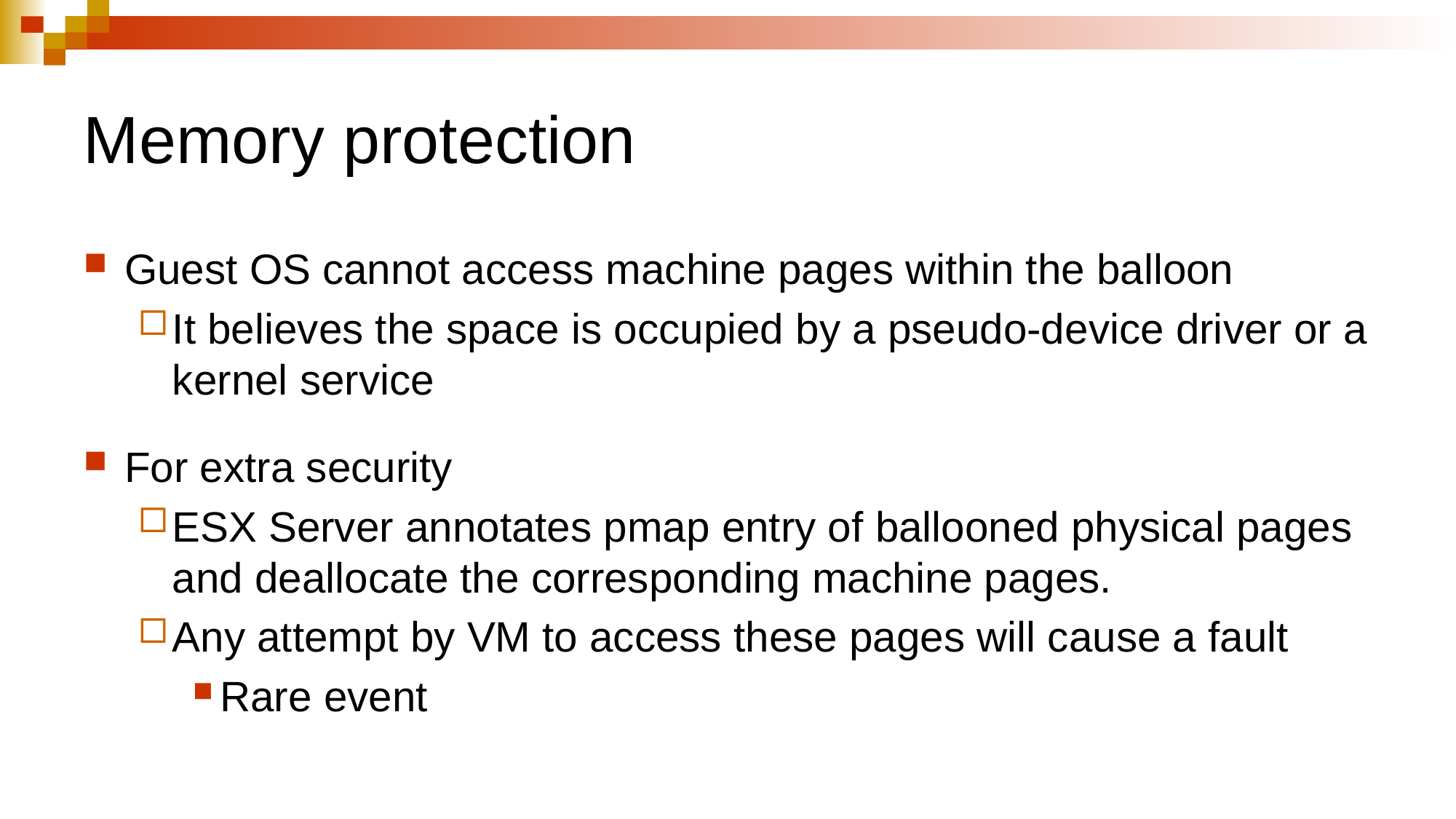

# Memory protection
Guest OS cannot access machine pages within the balloon
It believes the space is occupied by a pseudo-device driver or a kernel service
For extra security
ESX Server annotates pmap entry of ballooned physical pages and deallocate the corresponding machine pages.
Any attempt by VM to access these pages will cause a fault
Rare event